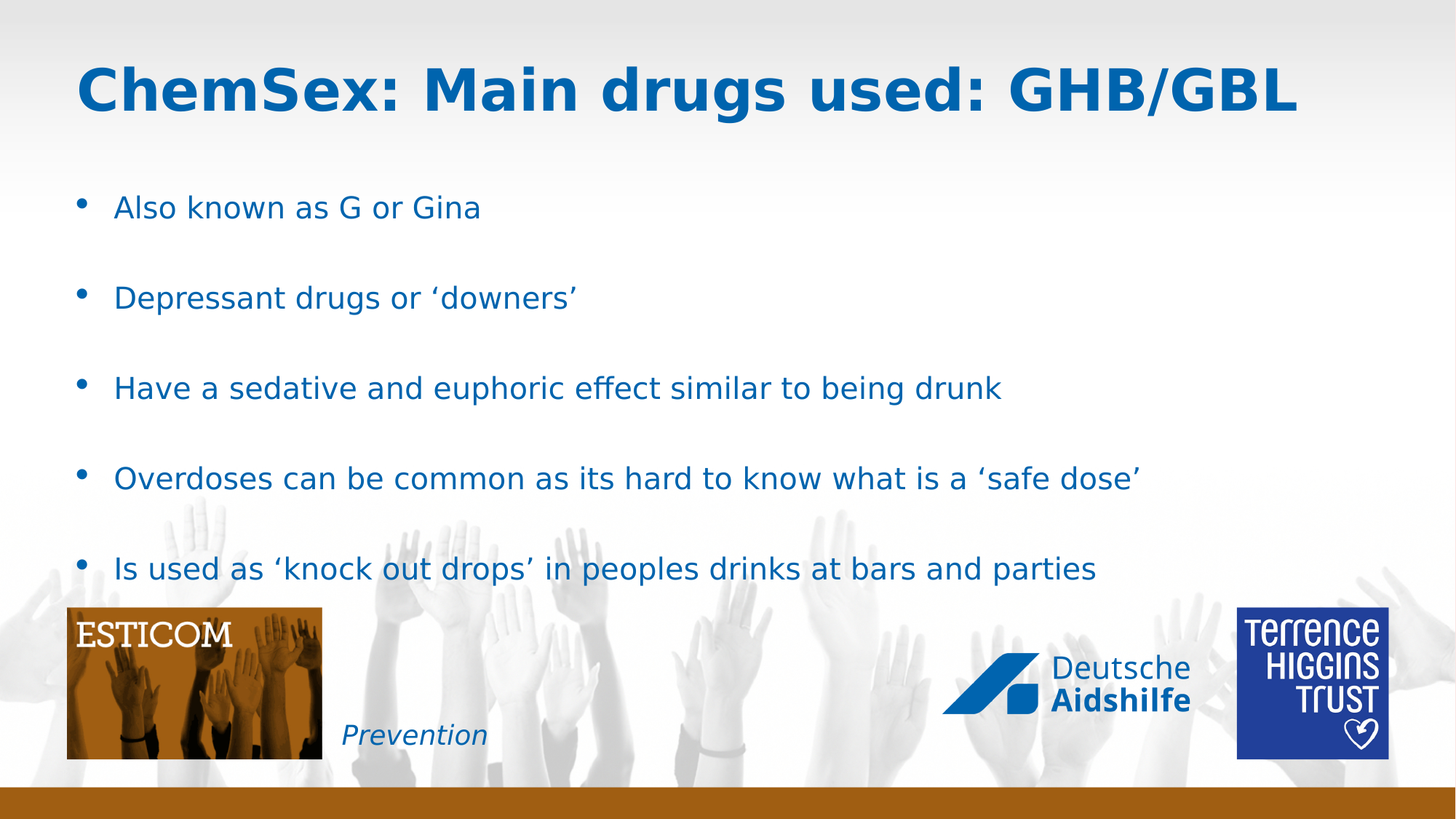

# ChemSex: Main drugs used: GHB/GBL

Also known as G or Gina

Depressant drugs or ‘downers’

Have a sedative and euphoric effect similar to being drunk

Overdoses can be common as its hard to know what is a ‘safe dose’

Is used as ‘knock out drops’ in peoples drinks at bars and parties

Prevention